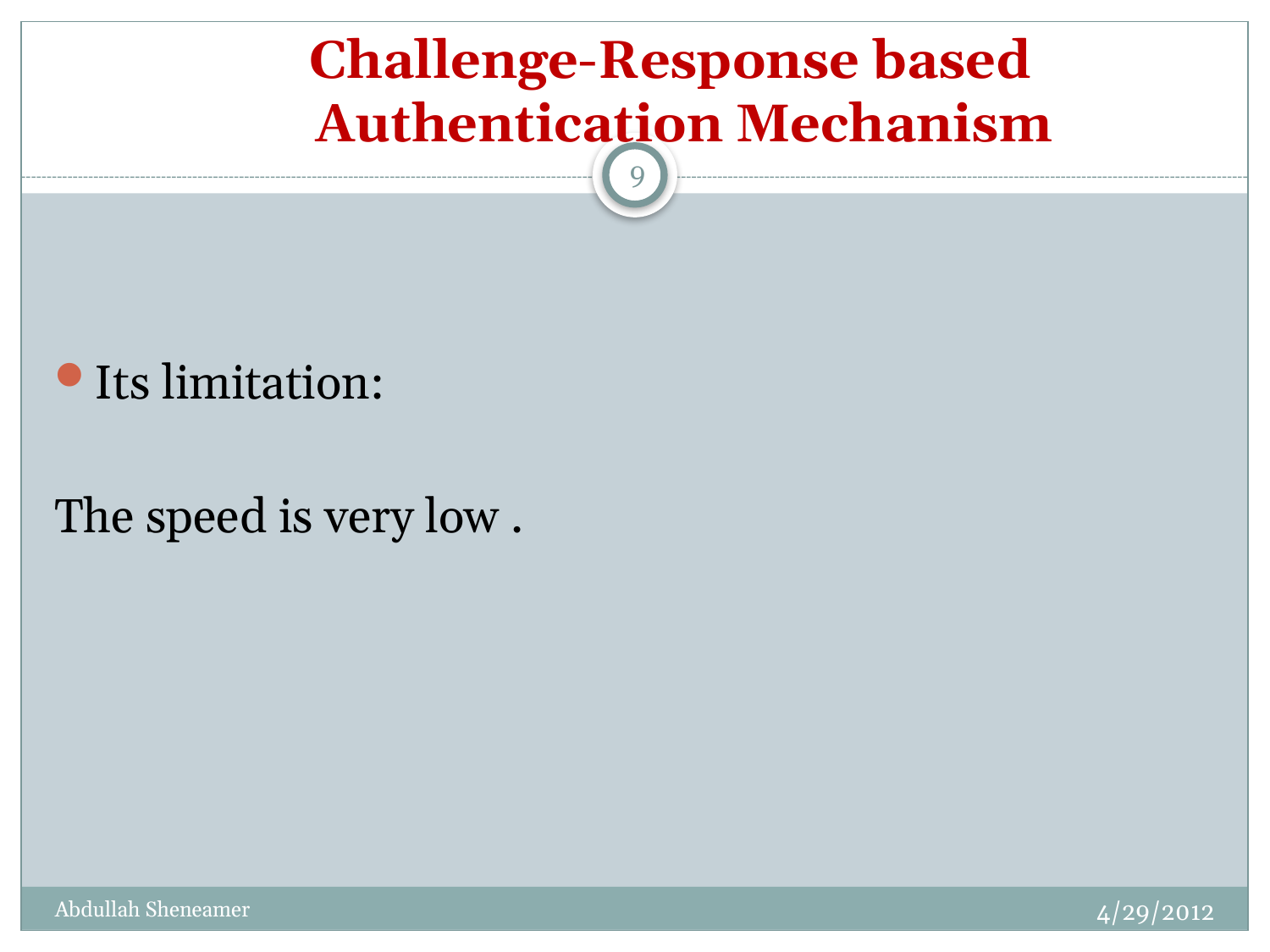

Challenge-Response based
 Authentication Mechanism
9

Its limitation:

The speed is very low .
4/29/2012
Abdullah Sheneamer